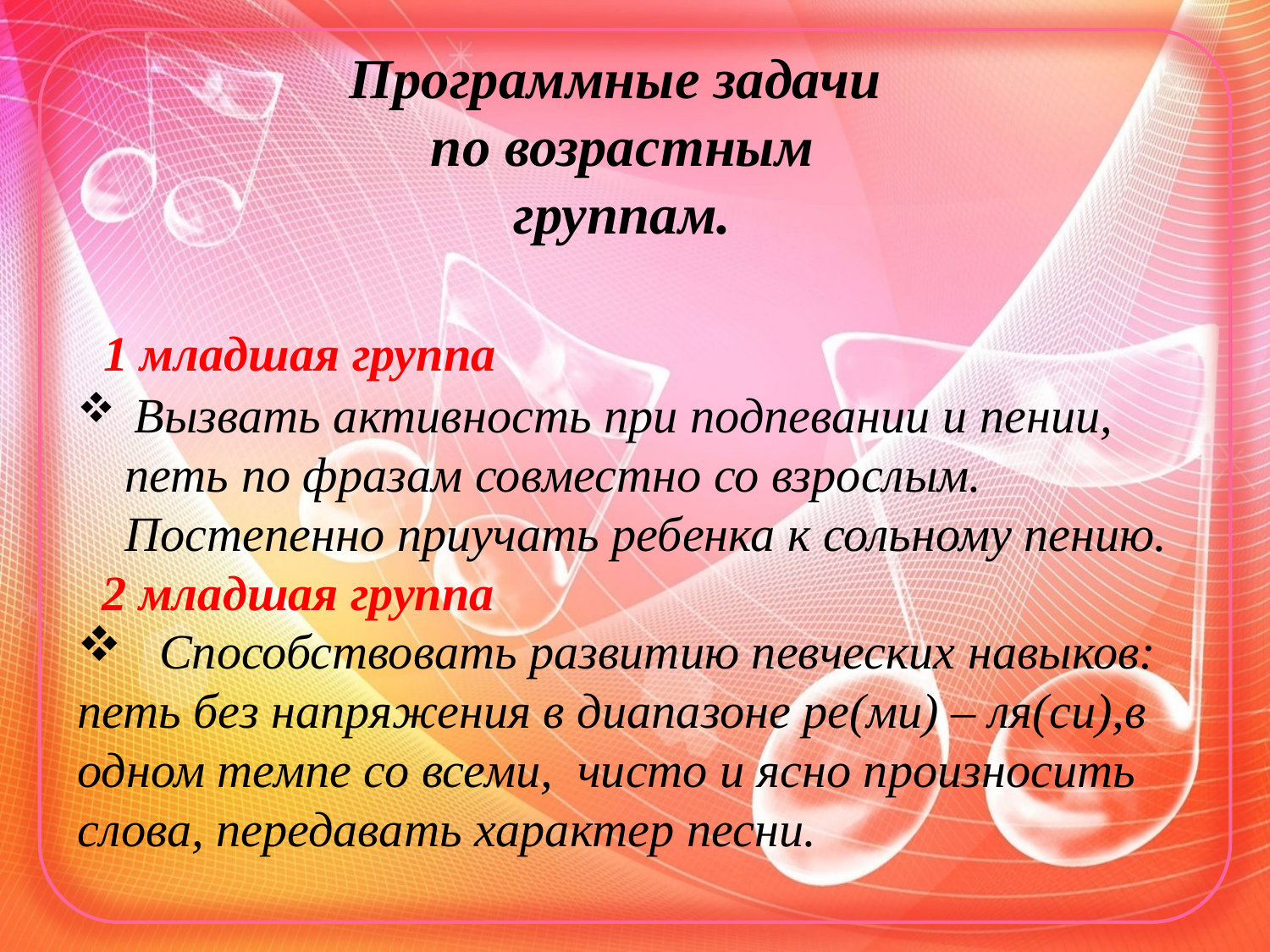

Программные задачи
по возрастным группам.

1 младшая группа

 Вызвать активность при подпевании и пении, петь по фразам совместно со взрослым. Постепенно приучать ребенка к сольному пению.
  2 младшая группа
   Способствовать развитию певческих навыков: петь без напряжения в диапазоне ре(ми) – ля(си),в одном темпе со всеми,  чисто и ясно произносить слова, передавать характер песни.